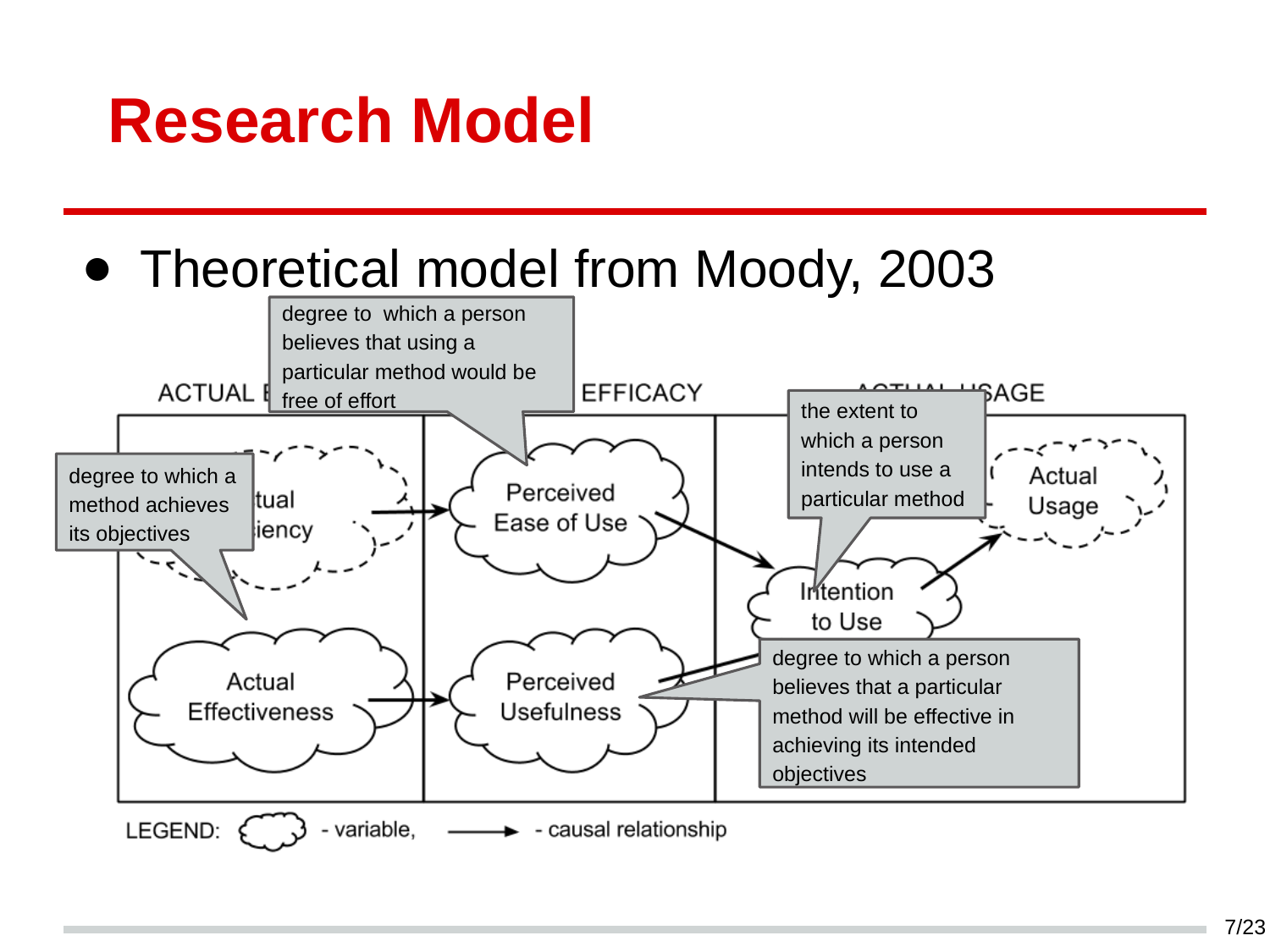

# Research Model
Theoretical model from Moody, 2003
degree to  which a person believes that using a particular method would be free of effort

the extent to which a person intends to use a particular method

degree to which a method achieves its objectives
degree to which a person believes that a particular method will be effective in achieving its intended objectives
7/23